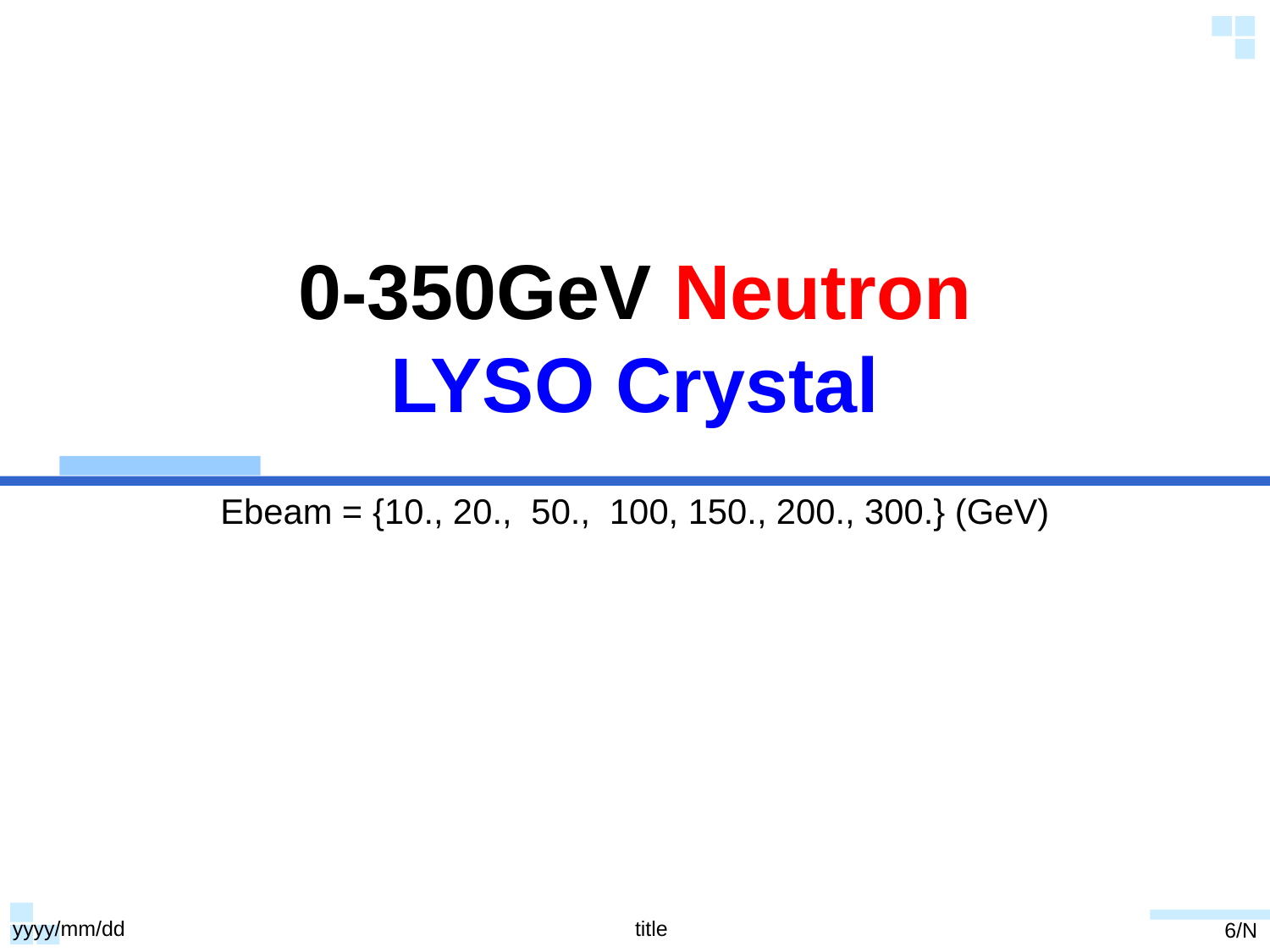

# 0-350GeV Neutron LYSO Crystal
Ebeam = {10., 20.,  50.,  100, 150., 200., 300.} (GeV)
yyyy/mm/dd
title
6/N